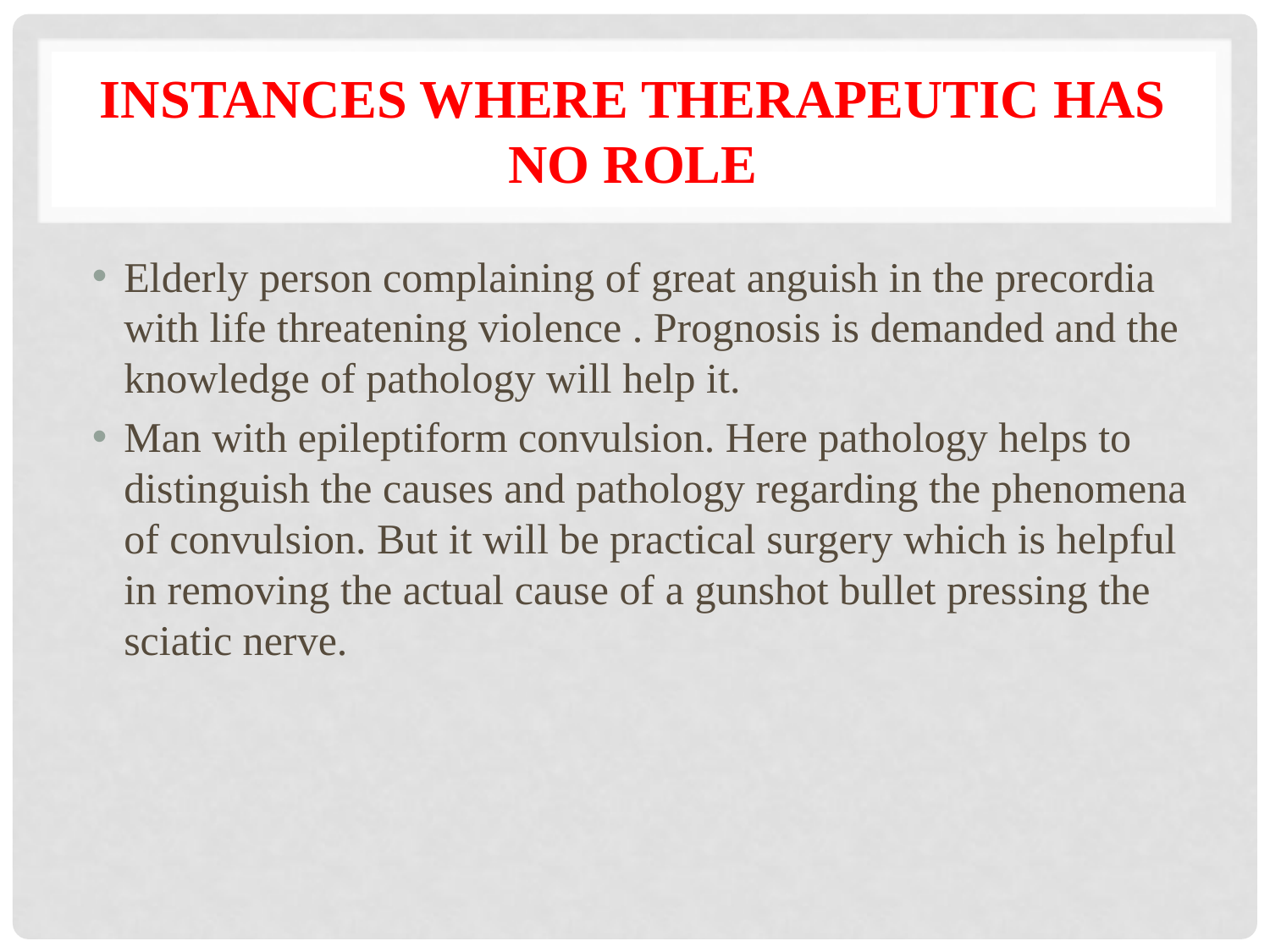

# Instances where therapeutic has no role
Elderly person complaining of great anguish in the precordia with life threatening violence . Prognosis is demanded and the knowledge of pathology will help it.
Man with epileptiform convulsion. Here pathology helps to distinguish the causes and pathology regarding the phenomena of convulsion. But it will be practical surgery which is helpful in removing the actual cause of a gunshot bullet pressing the sciatic nerve.